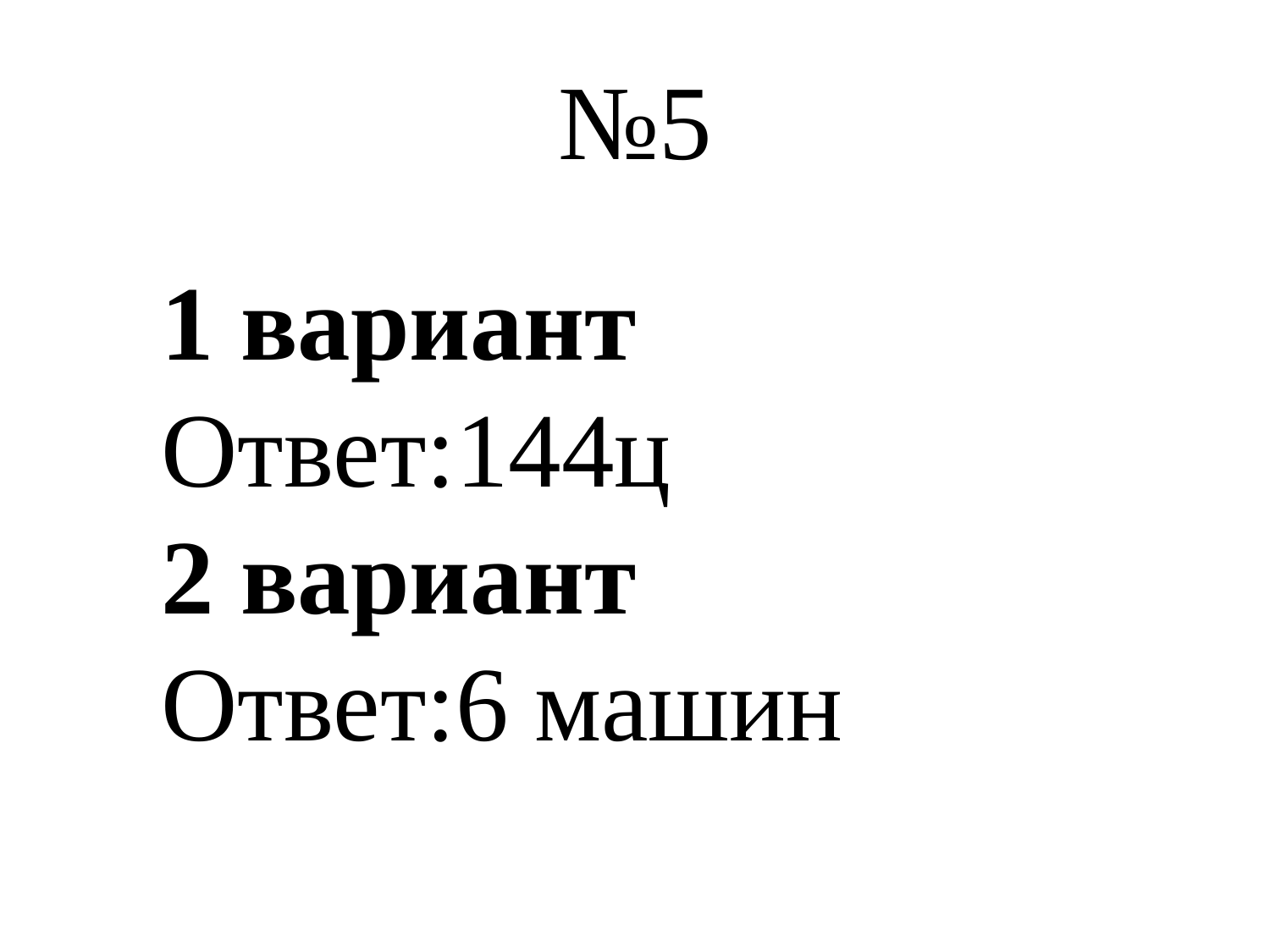

# №5

1 вариант
Ответ:144ц
2 вариант
Ответ:6 машин